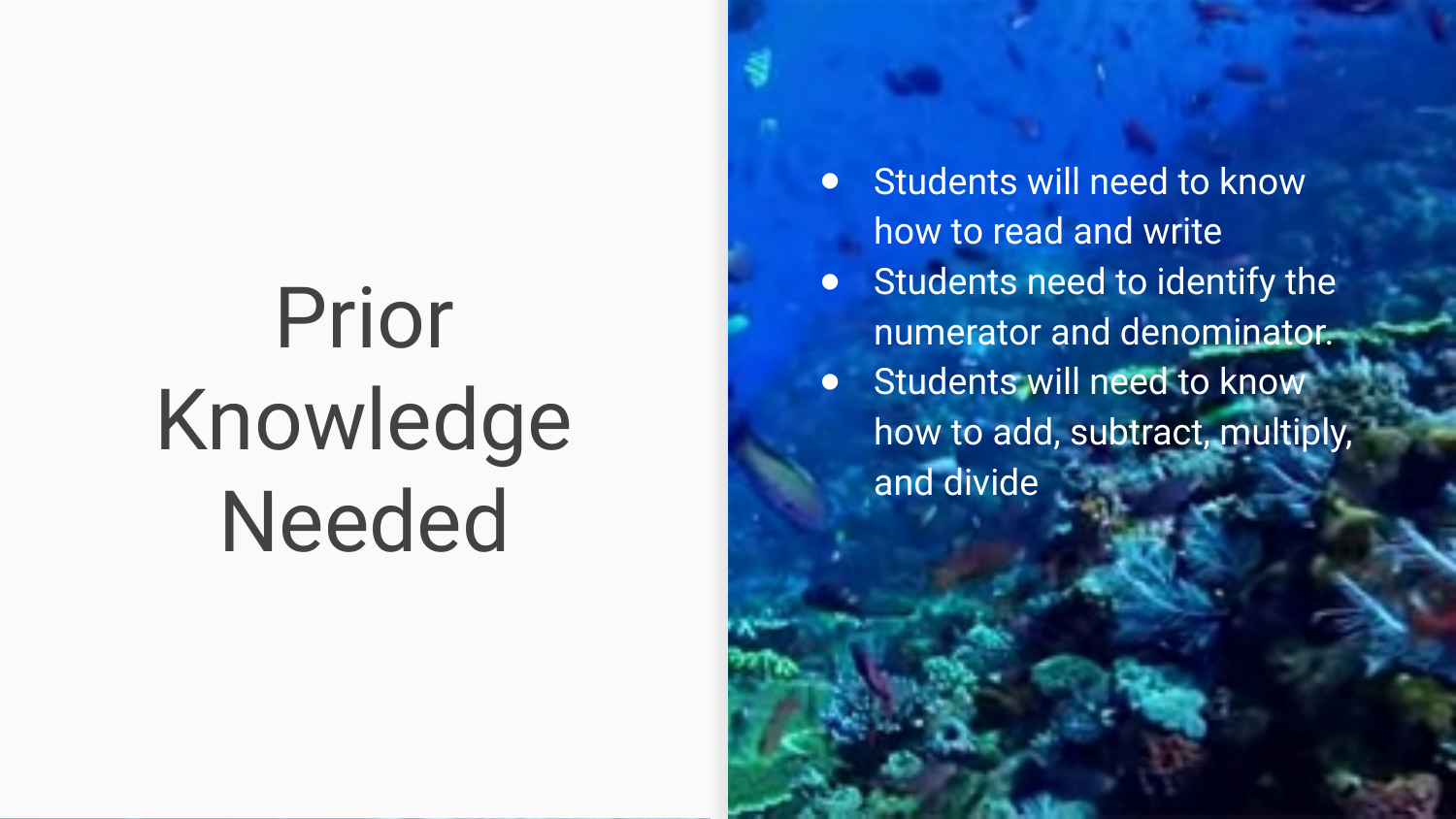

Students will need to know how to read and write
Students need to identify the numerator and denominator.
Students will need to know how to add, subtract, multiply, and divide

# Prior Knowledge Needed